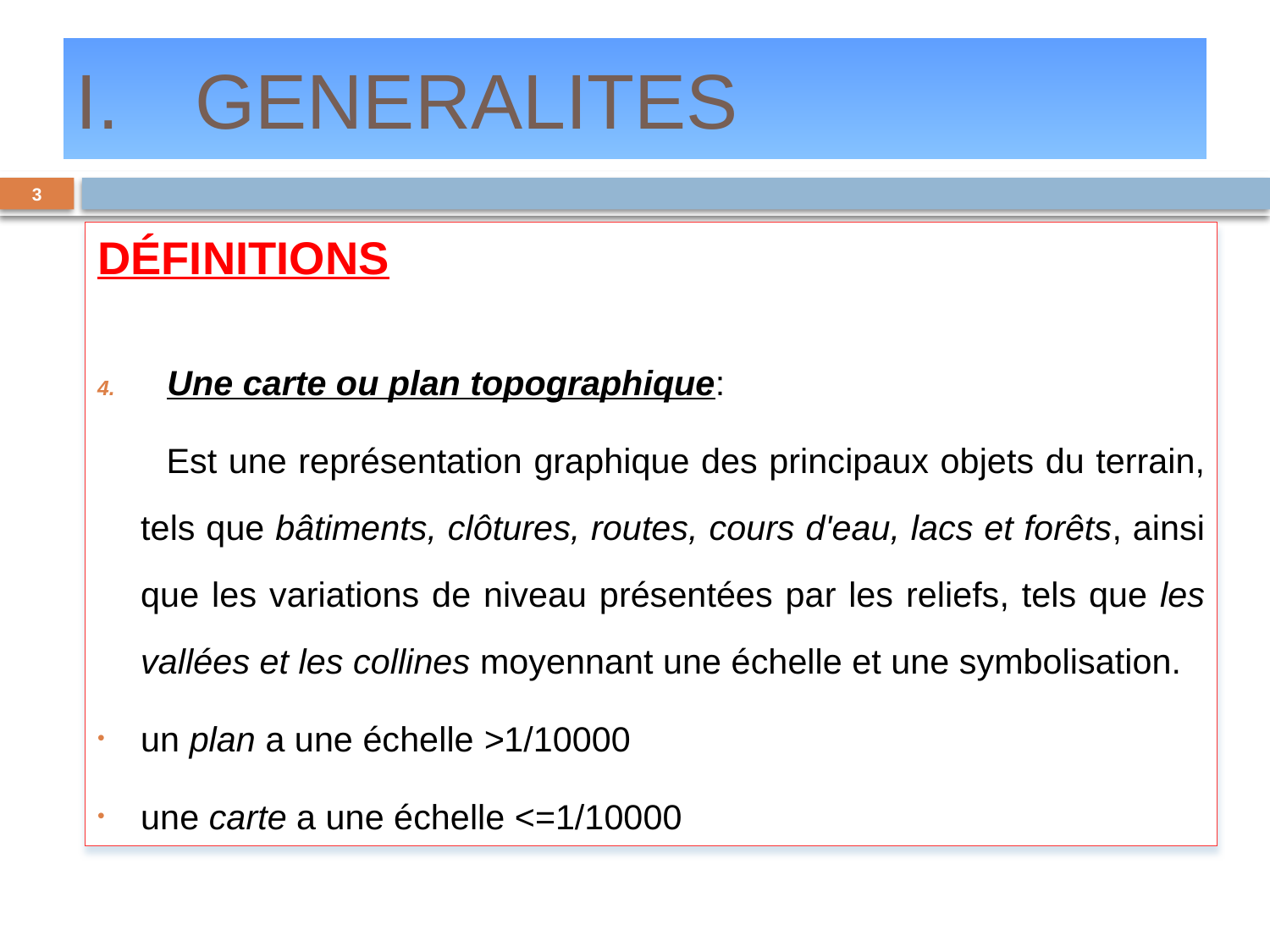

# GENERALITES
3
DÉFINITIONS

Une carte ou plan topographique:
      Est une représentation graphique des principaux objets du terrain, tels que bâtiments, clôtures, routes, cours d'eau, lacs et forêts, ainsi que les variations de niveau présentées par les reliefs, tels que les vallées et les collines moyennant une échelle et une symbolisation.
un plan a une échelle >1/10000
une carte a une échelle <=1/10000